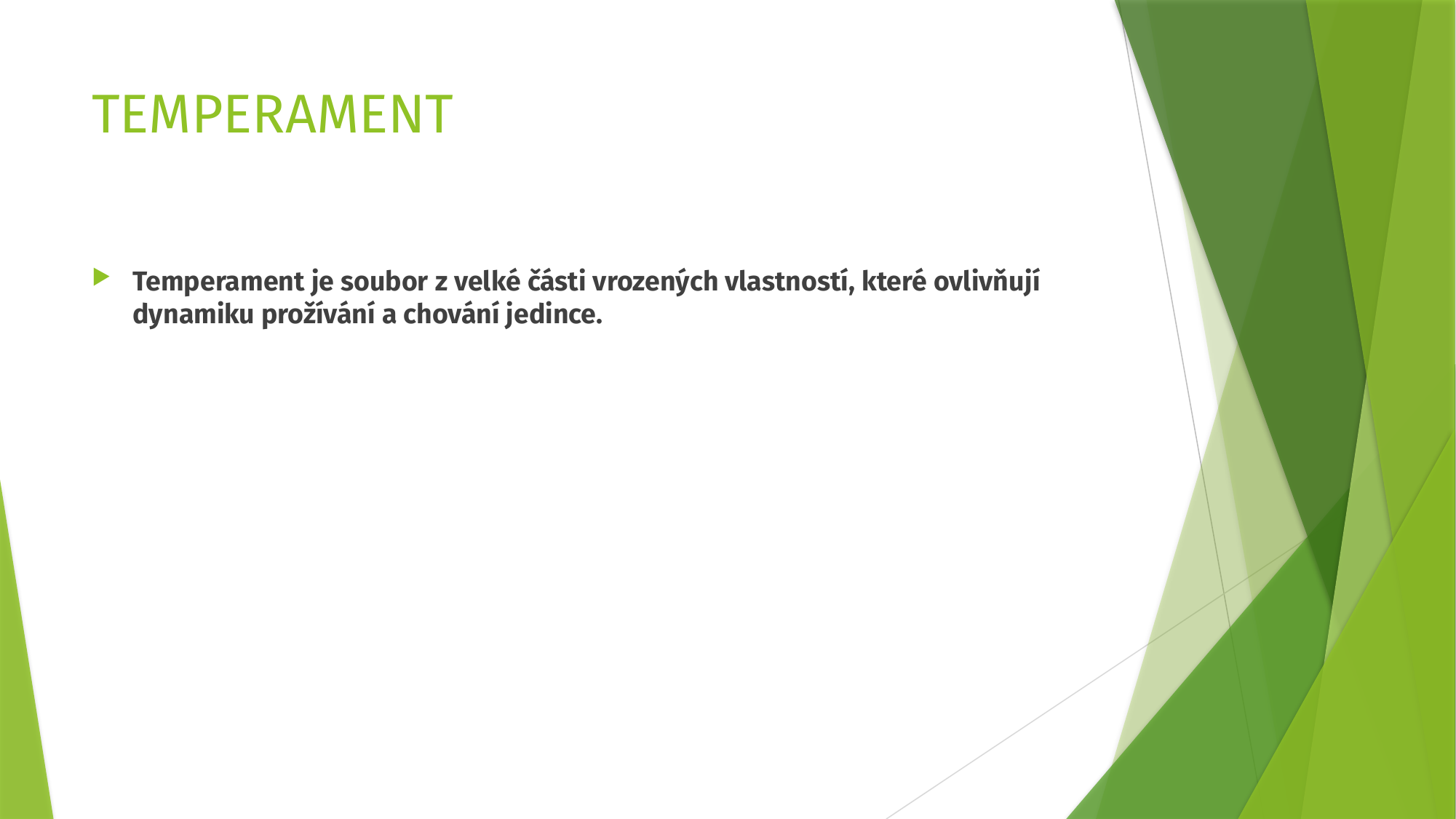

# TEMPERAMENT
Temperament je soubor z velké části vrozených vlastností, které ovlivňují dynamiku prožívání a chování jedince.